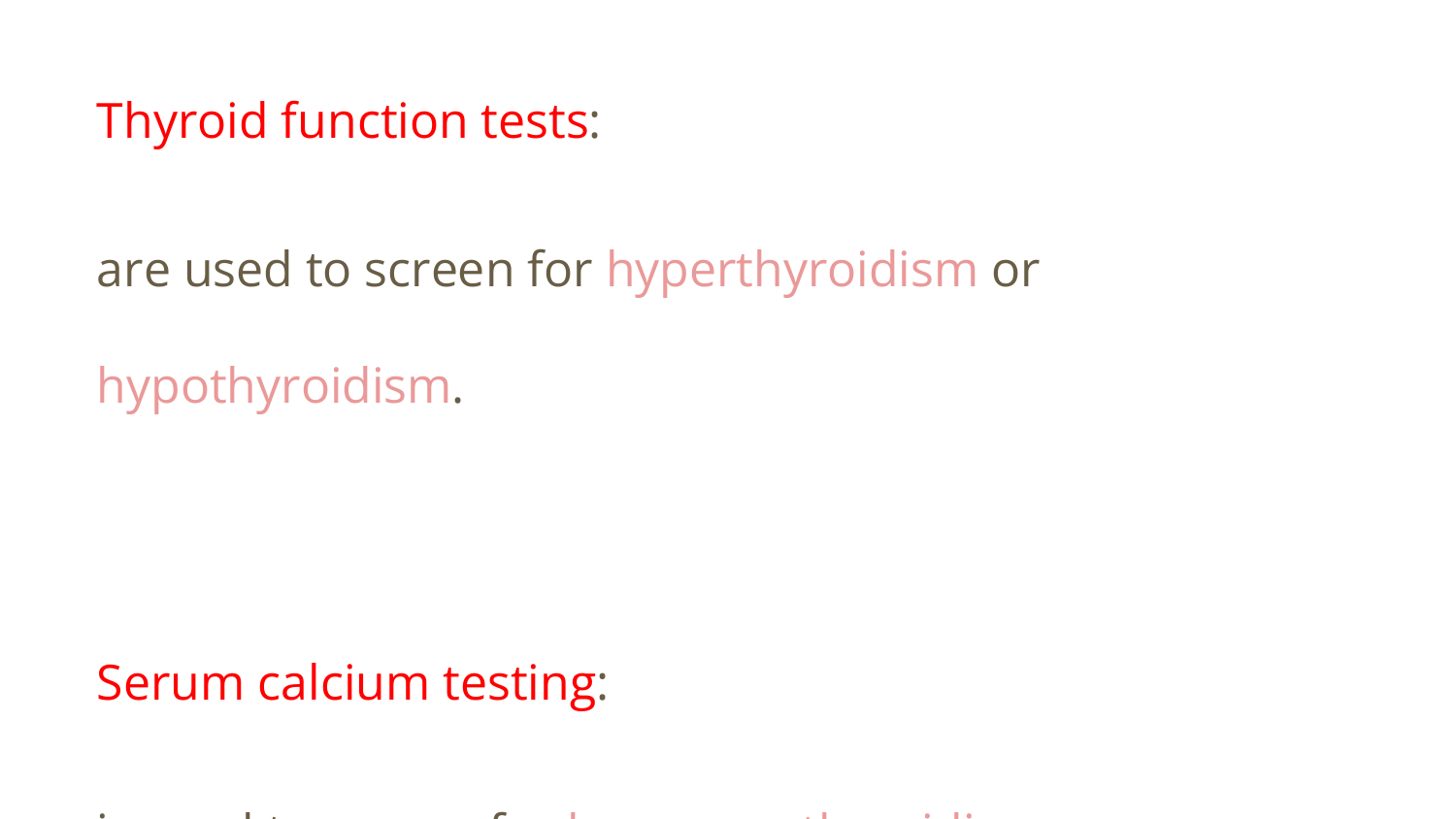

Thyroid function tests:
are used to screen for hyperthyroidism or hypothyroidism.

Serum calcium testing:
is used to screen for hyperparathyroidism.